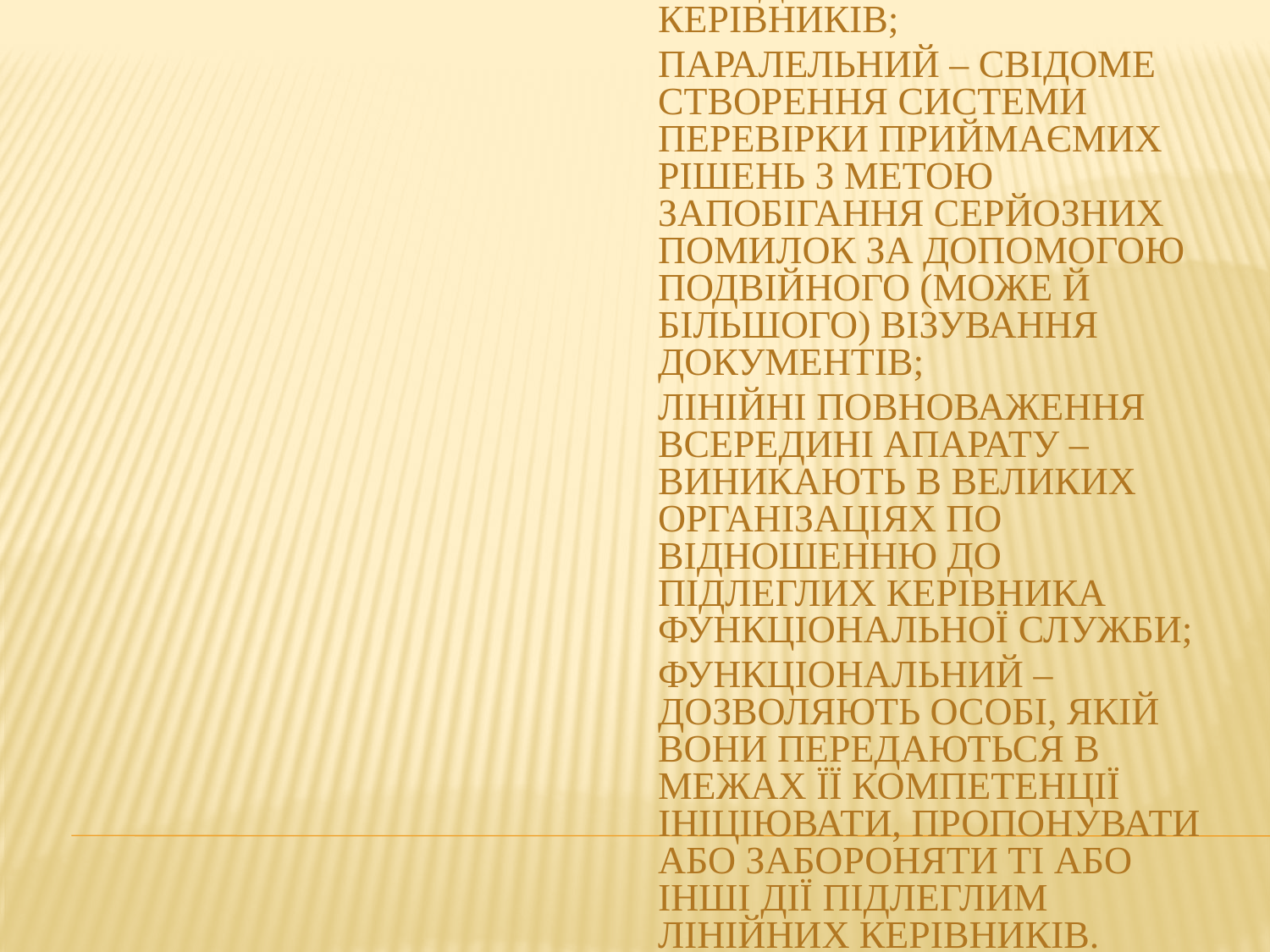

Штабні повноваження можуть носити різний характер:
рекомендаційний – лінійний менеджмент може звертатися при необхідності та бажанні, в будь-якому випадку вони не потребують обов’язкового виконання лінійним менеджментом;
погоджувальний – перед прийняттям рішень лінійний менеджмент повинен обов'язково отримувати інформацію і поради апаратних керівників;
паралельний – свідоме створення системи перевірки приймаємих рішень з метою запобігання серйозних помилок за допомогою подвійного (може й більшого) візування документів;
лінійні повноваження всередині апарату – виникають в великих організаціях по відношенню до підлеглих керівника функціональної служби;
функціональний – дозволяють особі, якій вони передаються в межах її компетенції ініціювати, пропонувати або забороняти ті або інші дії підлеглим лінійних керівників.